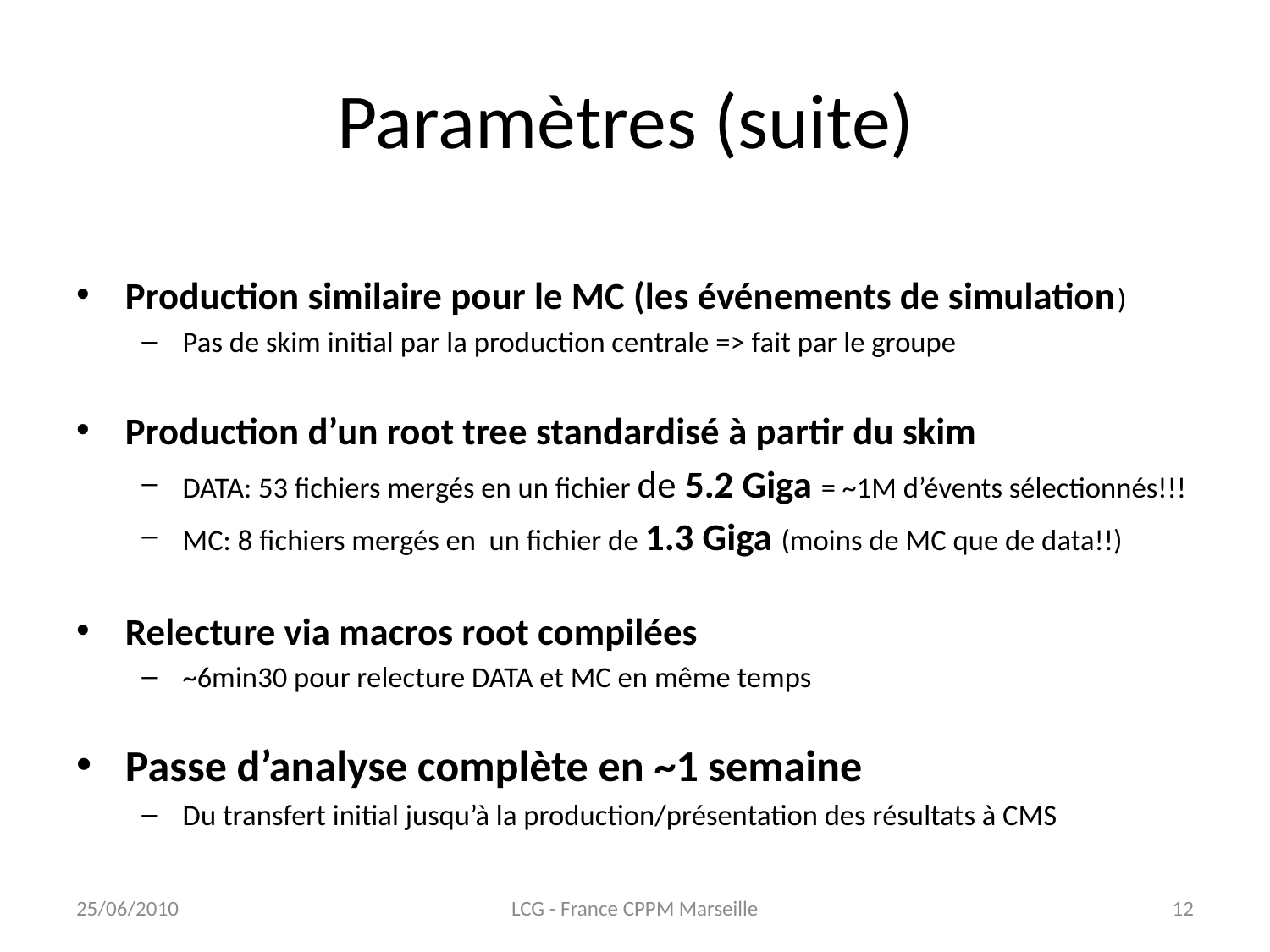

# Paramètres (suite)

Production similaire pour le MC (les événements de simulation)
Pas de skim initial par la production centrale => fait par le groupe

Production d’un root tree standardisé à partir du skim
DATA: 53 fichiers mergés en un fichier de 5.2 Giga = ~1M d’évents sélectionnés!!!
MC: 8 fichiers mergés en  un fichier de 1.3 Giga (moins de MC que de data!!)

Relecture via macros root compilées
~6min30 pour relecture DATA et MC en même temps
Passe d’analyse complète en ~1 semaine
Du transfert initial jusqu’à la production/présentation des résultats à CMS

25/06/2010
LCG - France CPPM Marseille
12